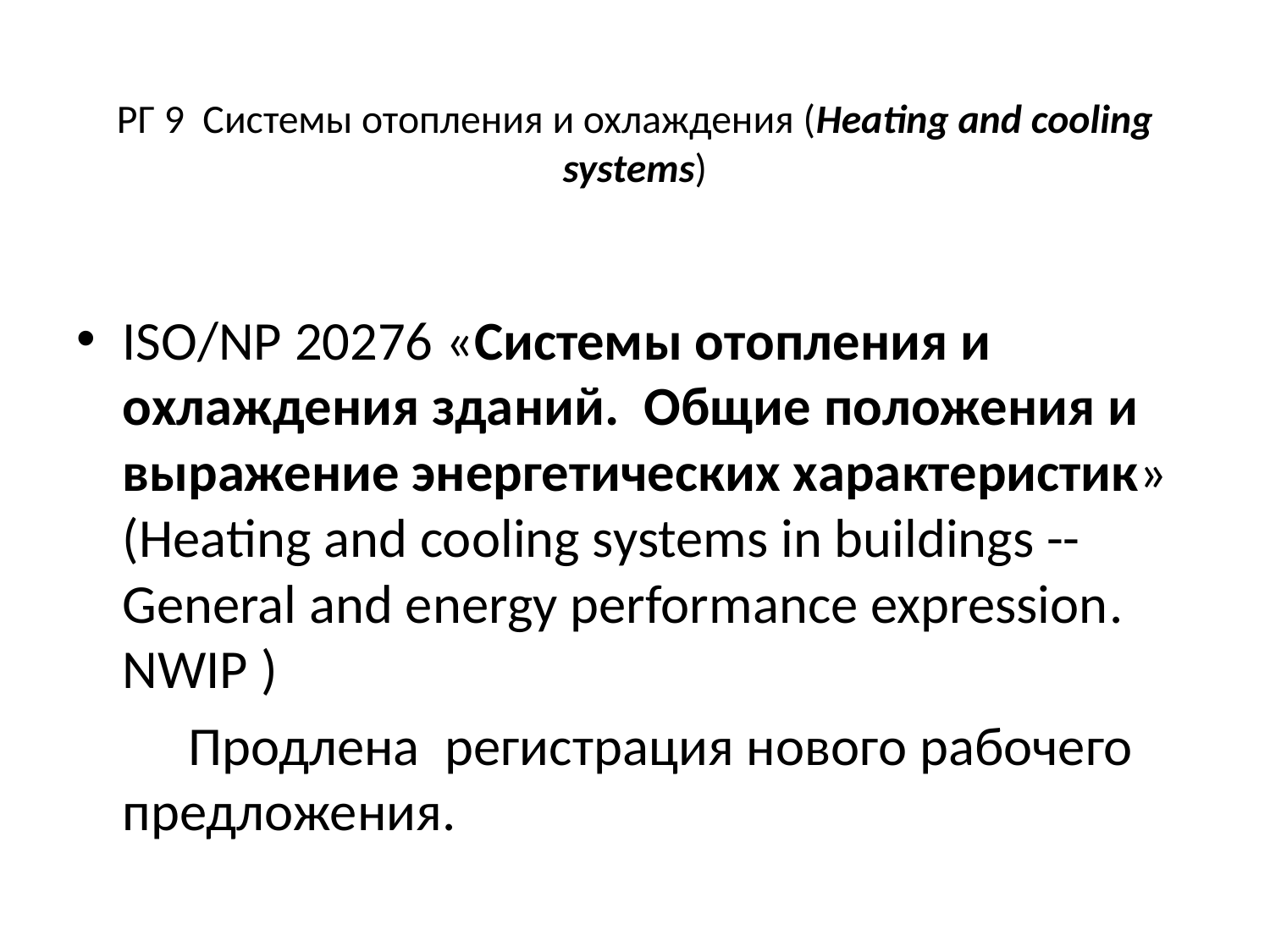

# РГ 9  Системы отопления и охлаждения (Heating and cooling systems)

ISO/NP 20276 «Системы отопления и охлаждения зданий.  Общие положения и выражение энергетических характеристик» (Heating and cooling systems in buildings -- General and energy performance expression. NWIP )
         Продлена  регистрация нового рабочего предложения.